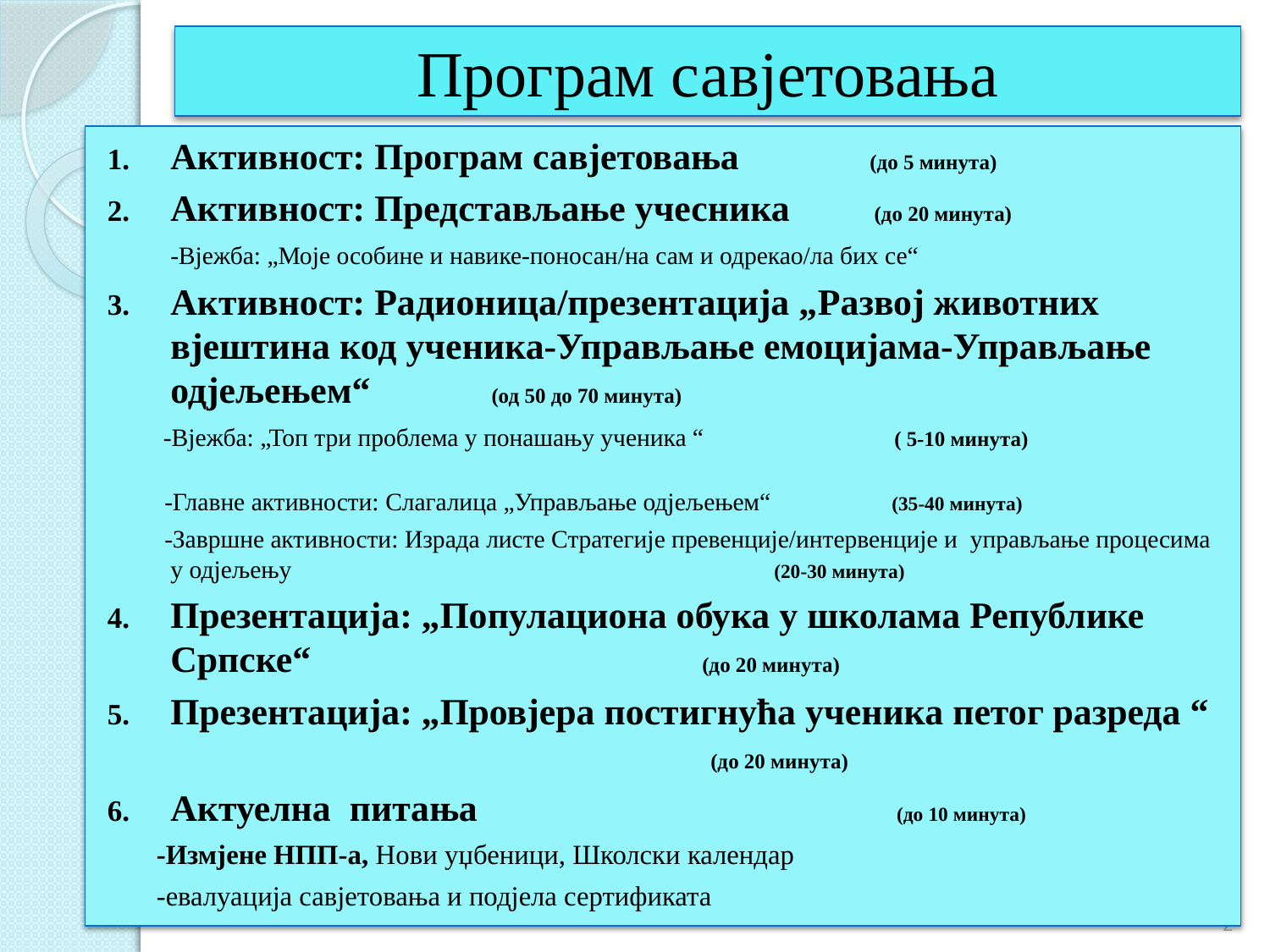

# Програм савјетовања
Активност: Програм савјетовања              (до 5 минута)
Активност: Представљање учесника         (до 20 минута)
         -Вјежба: „Моје особине и навике-поносан/на сам и одрекао/ла бих се“
Активност: Радионица/презентација „Развој животних вјештина код ученика-Управљање емоцијама-Управљање одјељењем“             (од 50 до 70 минута)
        -Вјежба: „Топ три проблема у понашању ученика “                              ( 5-10 минута)
         -Главне активности: Слагалица „Управљање одјељењем“                   (35-40 минута)
         -Завршне активности: Израда листе Стратегије превенције/интервенције и  управљање процесима у одјељењу                                                                            (20-30 минута)
Презентација: „Популациона обука у школама Републике Српске“                                          (до 20 минута)
Презентација: „Провјера постигнућа ученика петог разреда “                                                             (до 20 минута)
Актуелна  питања                                             (до 10 минута)
       -Измјене НПП-а, Нови уџбеници, Школски календар
       -евалуација савјетовања и подјела сертификата

2